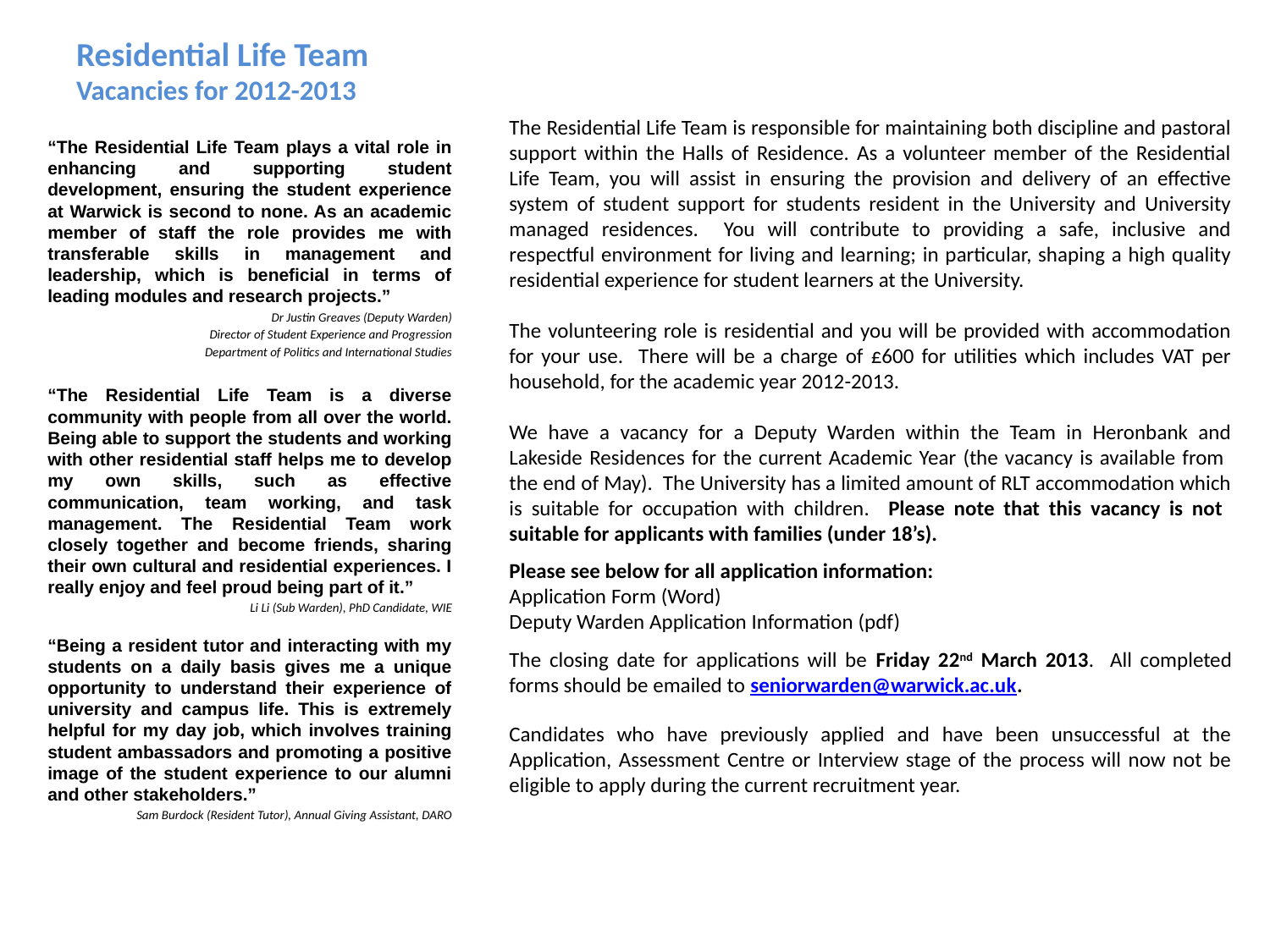

# Residential Life Team Vacancies for 2012-2013

The Residential Life Team is responsible for maintaining both discipline and pastoral support within the Halls of Residence. As a volunteer member of the Residential Life Team, you will assist in ensuring the provision and delivery of an effective system of student support for students resident in the University and University managed residences.  You will contribute to providing a safe, inclusive and respectful environment for living and learning; in particular, shaping a high quality residential experience for student learners at the University.

The volunteering role is residential and you will be provided with accommodation for your use.  There will be a charge of £600 for utilities which includes VAT per household, for the academic year 2012-2013.

We have a vacancy for a Deputy Warden within the Team in Heronbank and Lakeside Residences for the current Academic Year (the vacancy is available from  the end of May).  The University has a limited amount of RLT accommodation which is suitable for occupation with children.  Please note that this vacancy is not  suitable for applicants with families (under 18’s).

Please see below for all application information:
Application Form (Word)
Deputy Warden Application Information (pdf)

The closing date for applications will be Friday 22nd March 2013.  All completed forms should be emailed to seniorwarden@warwick.ac.uk.

Candidates who have previously applied and have been unsuccessful at the Application, Assessment Centre or Interview stage of the process will now not be eligible to apply during the current recruitment year.

“The Residential Life Team plays a vital role in enhancing and supporting student development, ensuring the student experience at Warwick is second to none. As an academic member of staff the role provides me with transferable skills in management and leadership, which is beneficial in terms of leading modules and research projects.”
Dr Justin Greaves (Deputy Warden)
Director of Student Experience and Progression
Department of Politics and International Studies

“The Residential Life Team is a diverse community with people from all over the world. Being able to support the students and working with other residential staff helps me to develop my own skills, such as effective communication, team working, and task management. The Residential Team work closely together and become friends, sharing their own cultural and residential experiences. I really enjoy and feel proud being part of it.”
Li Li (Sub Warden), PhD Candidate, WIE
“Being a resident tutor and interacting with my students on a daily basis gives me a unique opportunity to understand their experience of university and campus life. This is extremely helpful for my day job, which involves training student ambassadors and promoting a positive image of the student experience to our alumni and other stakeholders.”
Sam Burdock (Resident Tutor), Annual Giving Assistant, DARO